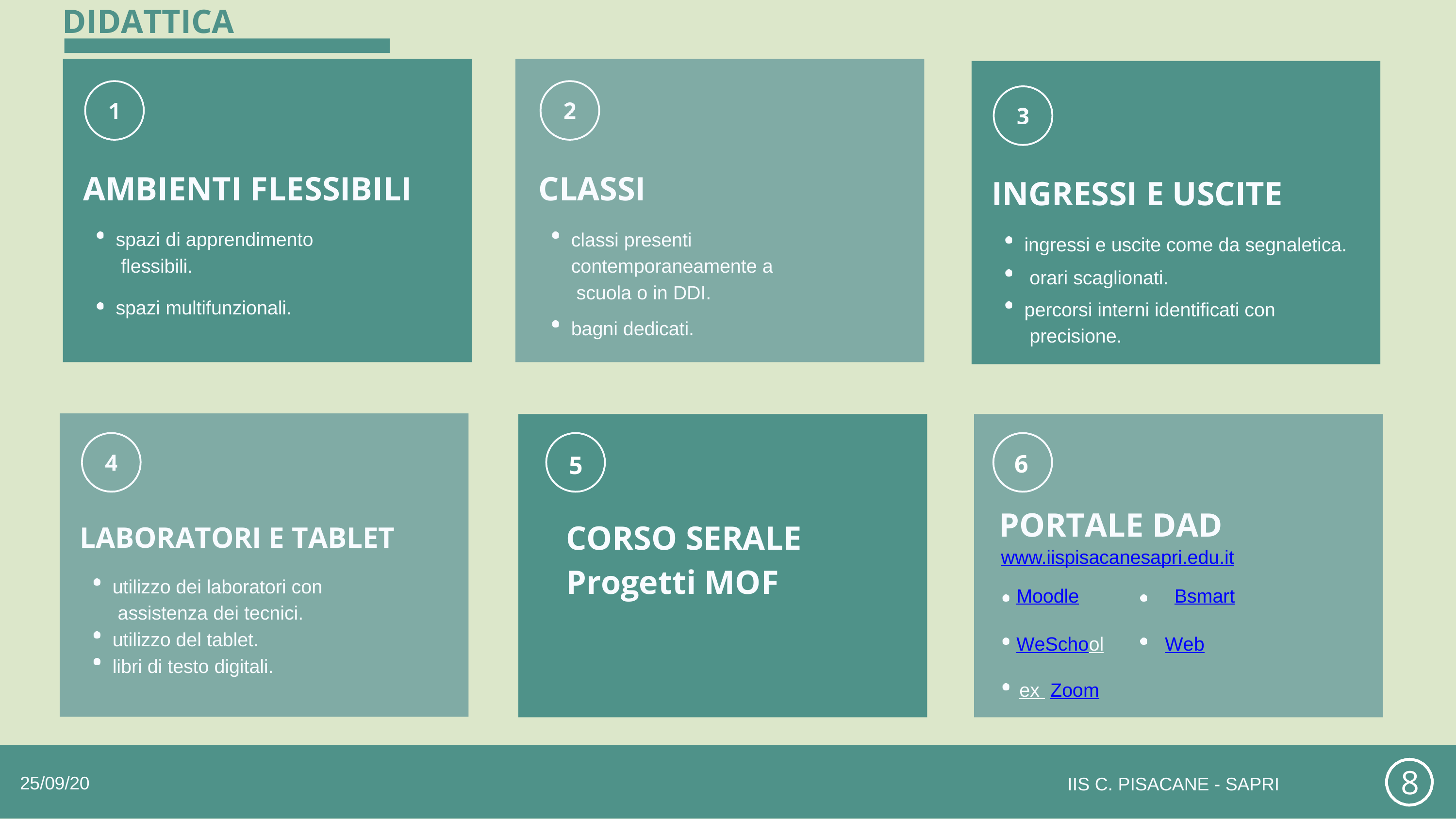

# DIDATTICA

AMBIENTI FLESSIBILI
spazi di apprendimento  flessibili.
spazi multifunzionali.

CLASSI
classi presenti  contemporaneamente a  scuola o in DDI.
bagni dedicati.

INGRESSI E USCITE
ingressi e uscite come da segnaletica.  orari scaglionati.
percorsi interni identificati con  precisione.

LABORATORI E TABLET
utilizzo dei laboratori con  assistenza dei tecnici.  utilizzo del tablet.
libri di testo digitali.

5

CORSO SERALE
Progetti MOF

6

PORTALE DAD
www.iispisacanesapri.edu.it
Moodle	Bsmart
WeSchool	Webex  Zoom

8
25/09/20
IIS C. PISACANE - SAPRI